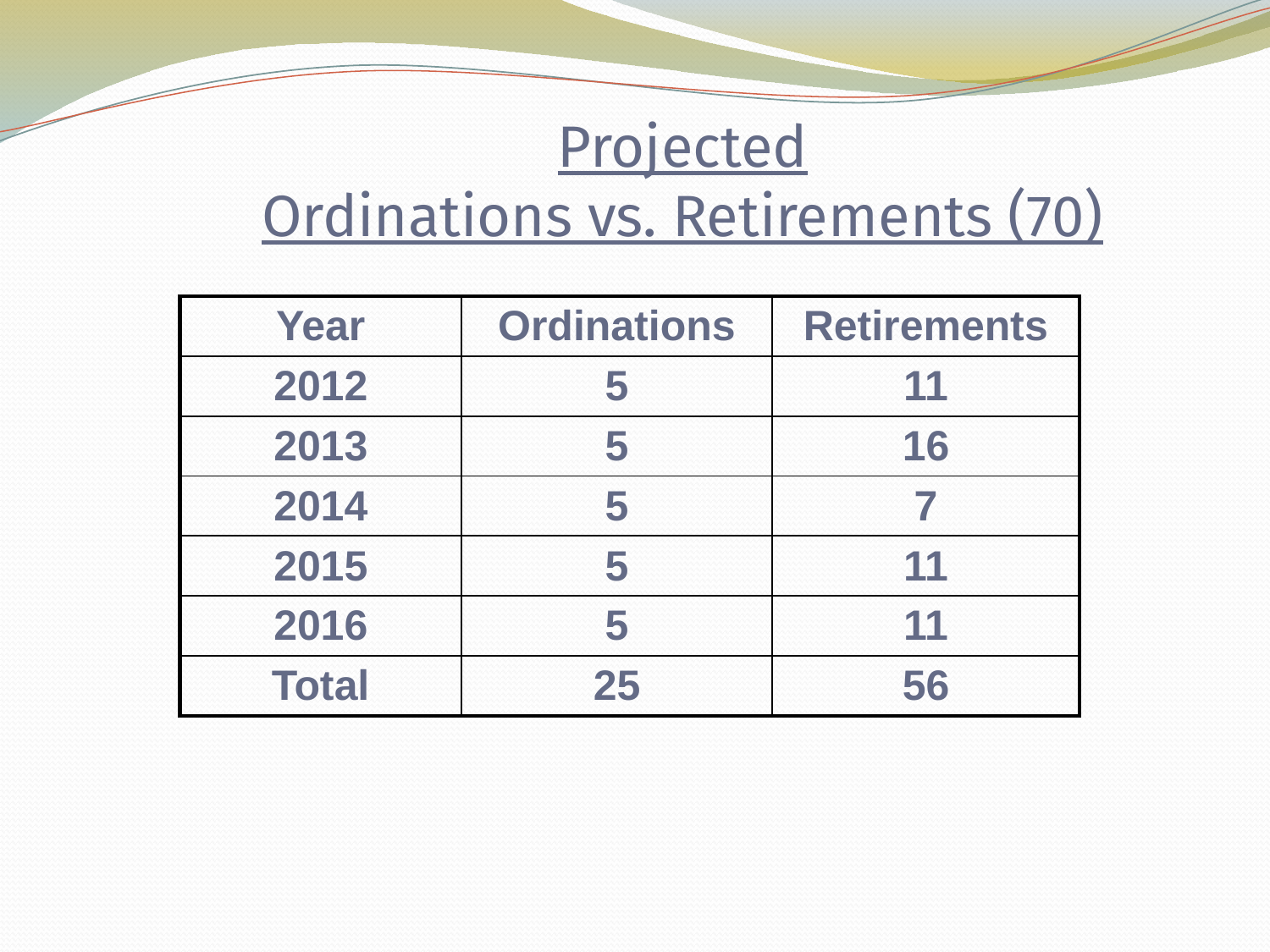

Projected
Ordinations vs. Retirements (70)
| Year | Ordinations | Retirements |
| --- | --- | --- |
| 2012 | 5 | 11 |
| 2013 | 5 | 16 |
| 2014 | 5 | 7 |
| 2015 | 5 | 11 |
| 2016 | 5 | 11 |
| Total | 25 | 56 |